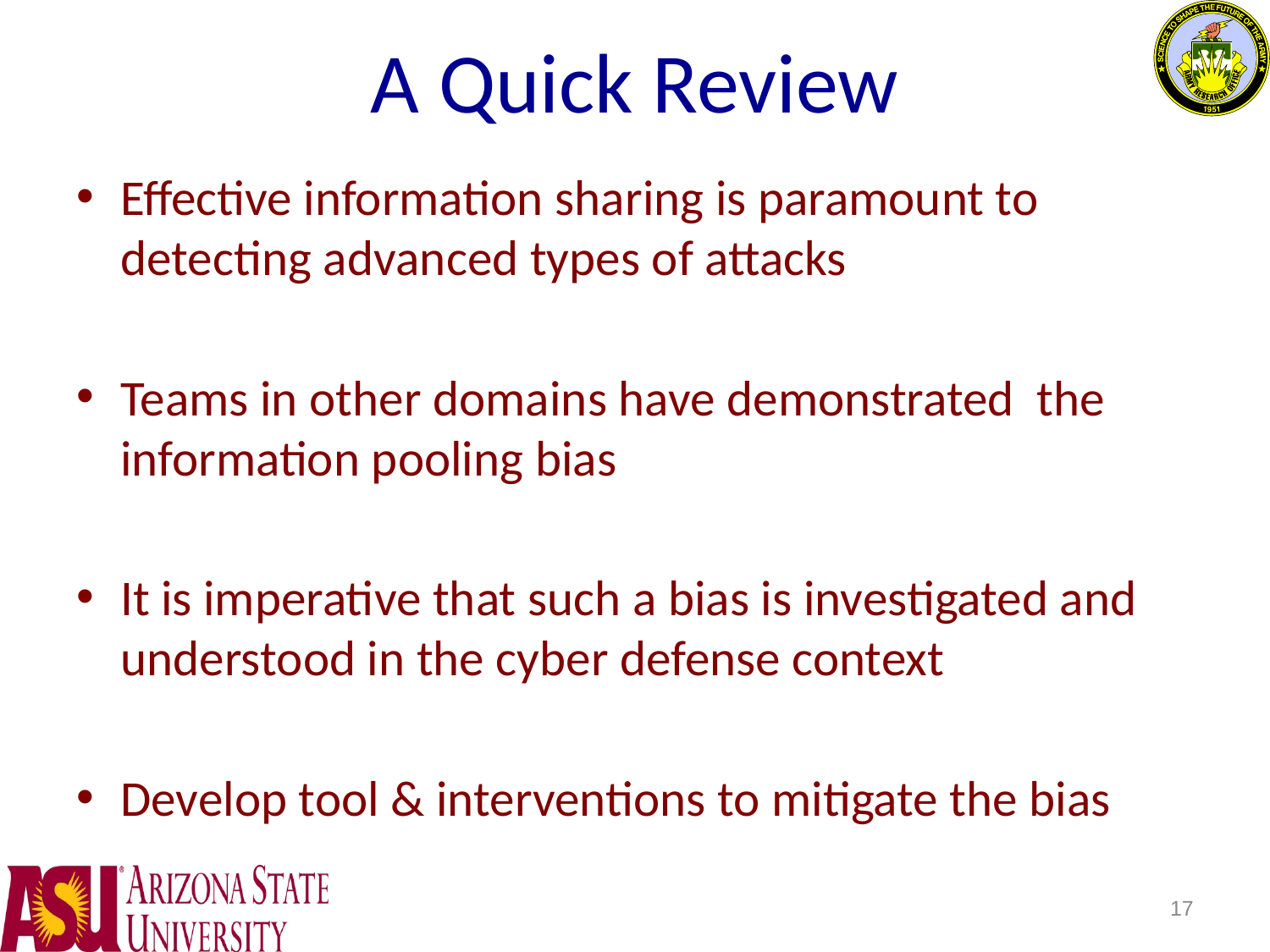

# A Quick Review
Effective information sharing is paramount to detecting advanced types of attacks

Teams in other domains have demonstrated  the information pooling bias

It is imperative that such a bias is investigated and understood in the cyber defense context

Develop tool & interventions to mitigate the bias

17